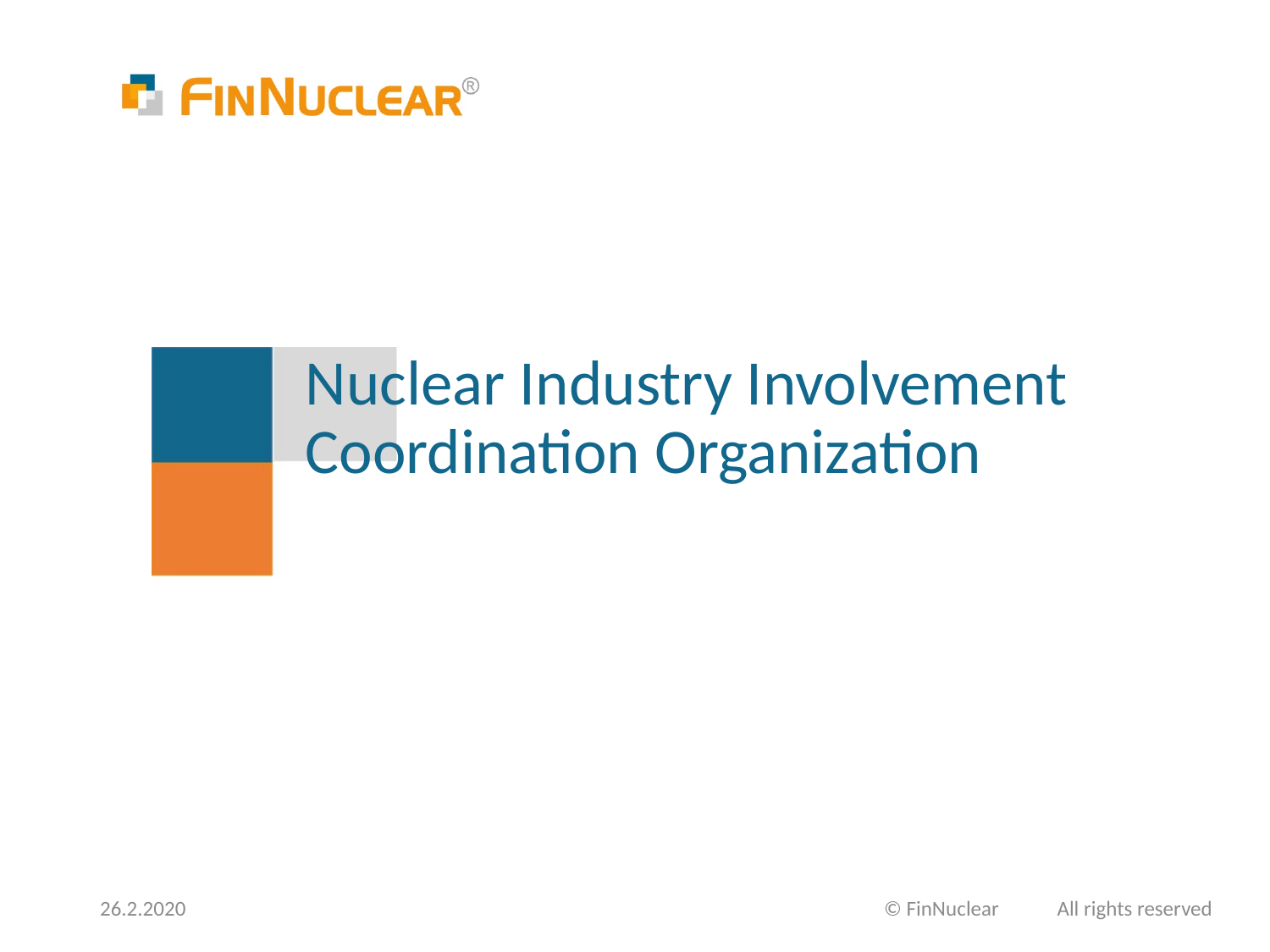

# Nuclear Industry Involvement Coordination Organization
© FinNuclear            All rights reserved
26.2.2020
14